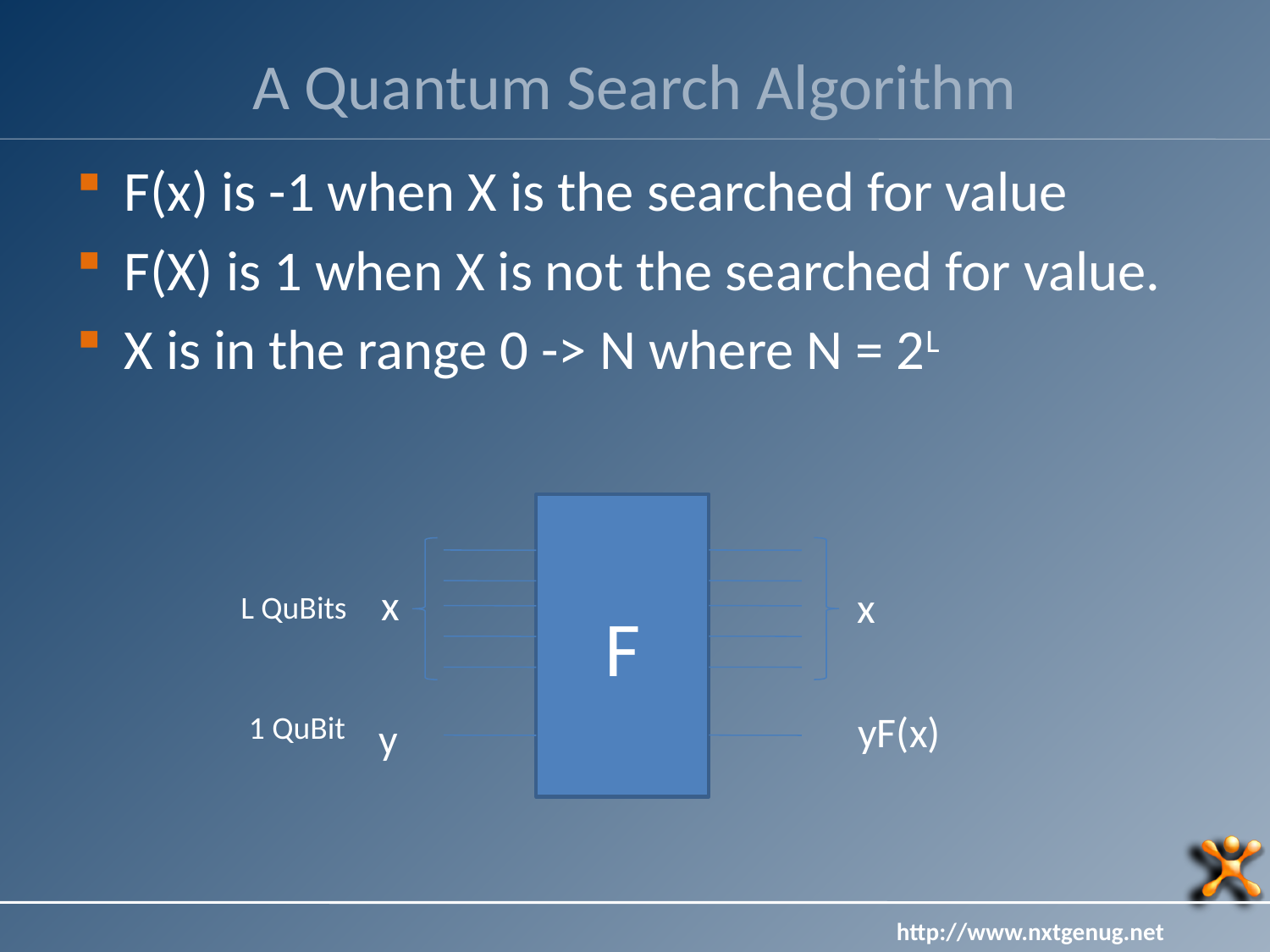

# A Quantum Search Algorithm
F(x) is -1 when X is the searched for value
F(X) is 1 when X is not the searched for value.
X is in the range 0 -> N where N = 2L
F

x
x
L QuBits
yF(x)
1 QuBit
y